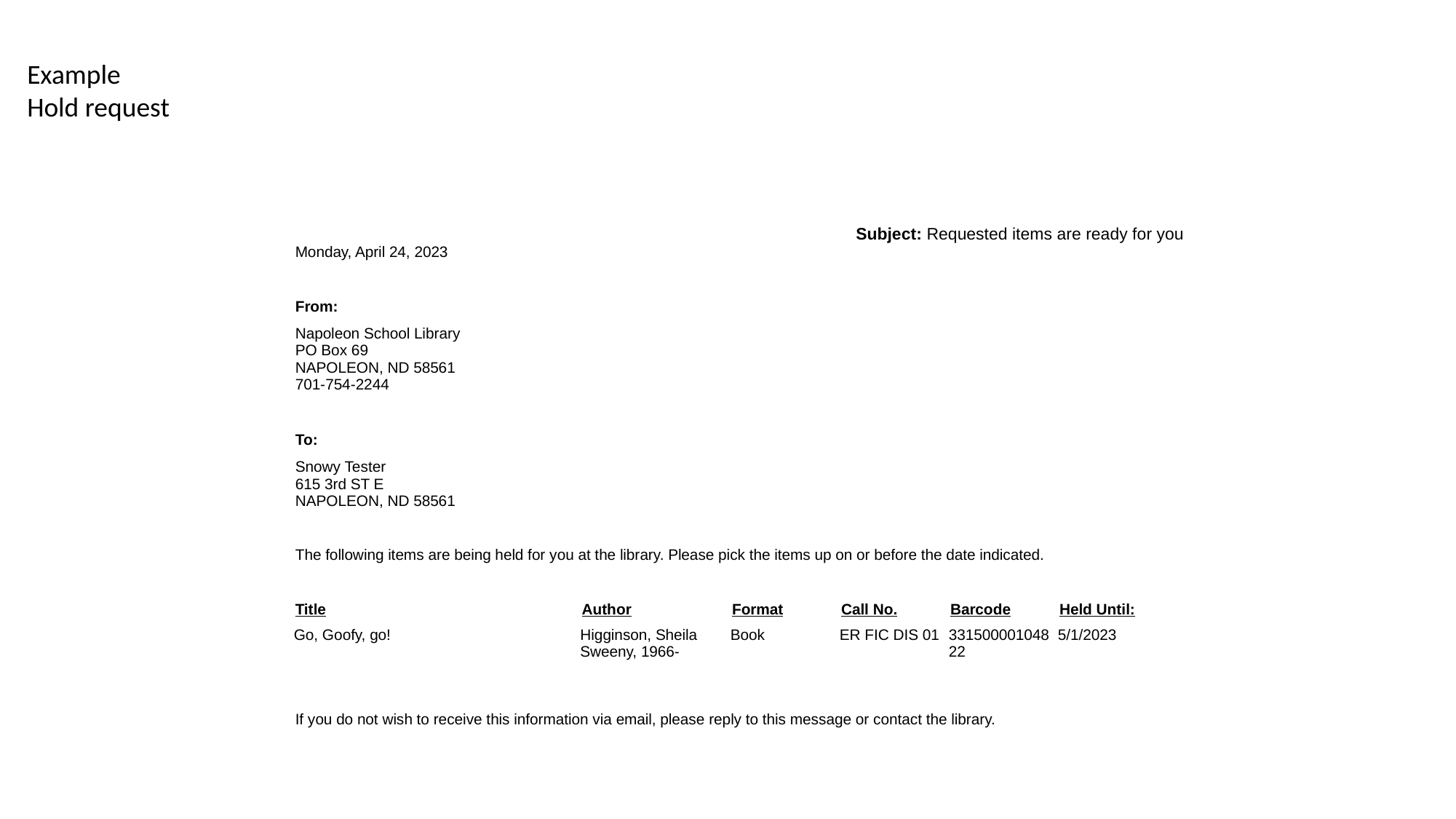

Example
Hold request
|  |  |  |  |  |  |
| --- | --- | --- | --- | --- | --- |
| Monday, April 24, 2023 |  |  |  |  |  |
|  |  |  |  |  |  |
| From: |  |  |  |  |  |
| Napoleon School Library PO Box 69 NAPOLEON, ND 58561 701-754-2244 |  |  |  |  |  |
|  |  |  |  |  |  |
| To: |  |  |  |  |  |
| Snowy Tester 615 3rd ST E NAPOLEON, ND 58561 |  |  |  |  |  |
|  |  |  |  |  |  |
| The following items are being held for you at the library. Please pick the items up on or before the date indicated. |  |  |  |  |  |
|  |  |  |  |  |  |
| Title | Author | Format | Call No. | Barcode | Held Until: |
| Go, Goofy, go! | Higginson, Sheila Sweeny, 1966- | Book | ER FIC DIS 01 | 33150000104822 | 5/1/2023 |
|  |  |  |  |  |  |
| If you do not wish to receive this information via email, please reply to this message or contact the library. |  |  |  |  |  |
Subject: Requested items are ready for you